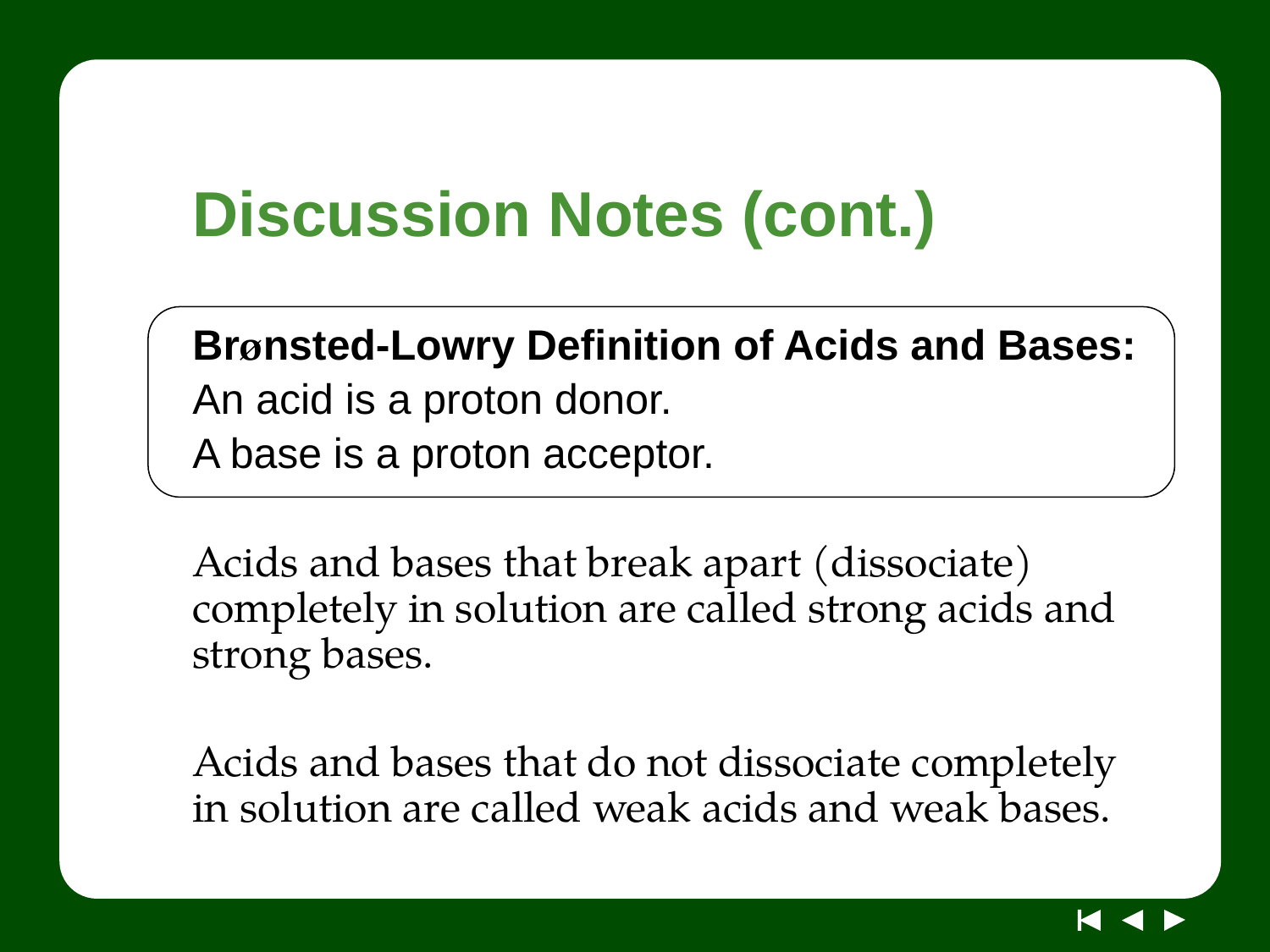

# Discussion Notes (cont.)

Brønsted-Lowry Definition of Acids and Bases:
An acid is a proton donor.
A base is a proton acceptor.

Acids and bases that break apart (dissociate) completely in solution are called strong acids and strong bases.

Acids and bases that do not dissociate completely in solution are called weak acids and weak bases.